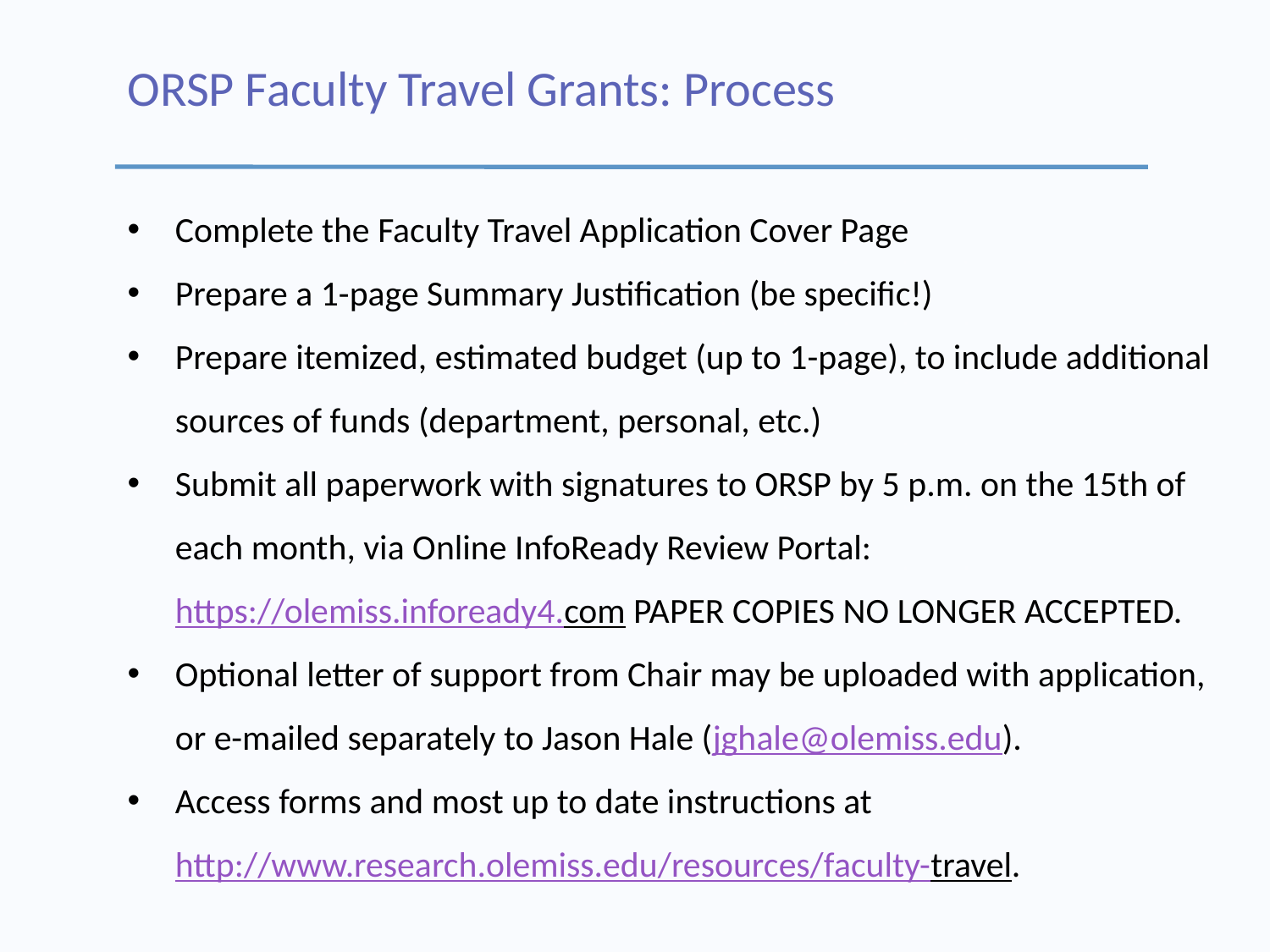

# ORSP Faculty Travel Grants: Process
Complete the Faculty Travel Application Cover Page
Prepare a 1-page Summary Justification (be specific!)
Prepare itemized, estimated budget (up to 1-page), to include additional sources of funds (department, personal, etc.)
Submit all paperwork with signatures to ORSP by 5 p.m. on the 15th of each month, via Online InfoReady Review Portal: https://olemiss.infoready4.com PAPER COPIES NO LONGER ACCEPTED.
Optional letter of support from Chair may be uploaded with application, or e-mailed separately to Jason Hale (jghale@olemiss.edu).
Access forms and most up to date instructions at http://www.research.olemiss.edu/resources/faculty-travel.